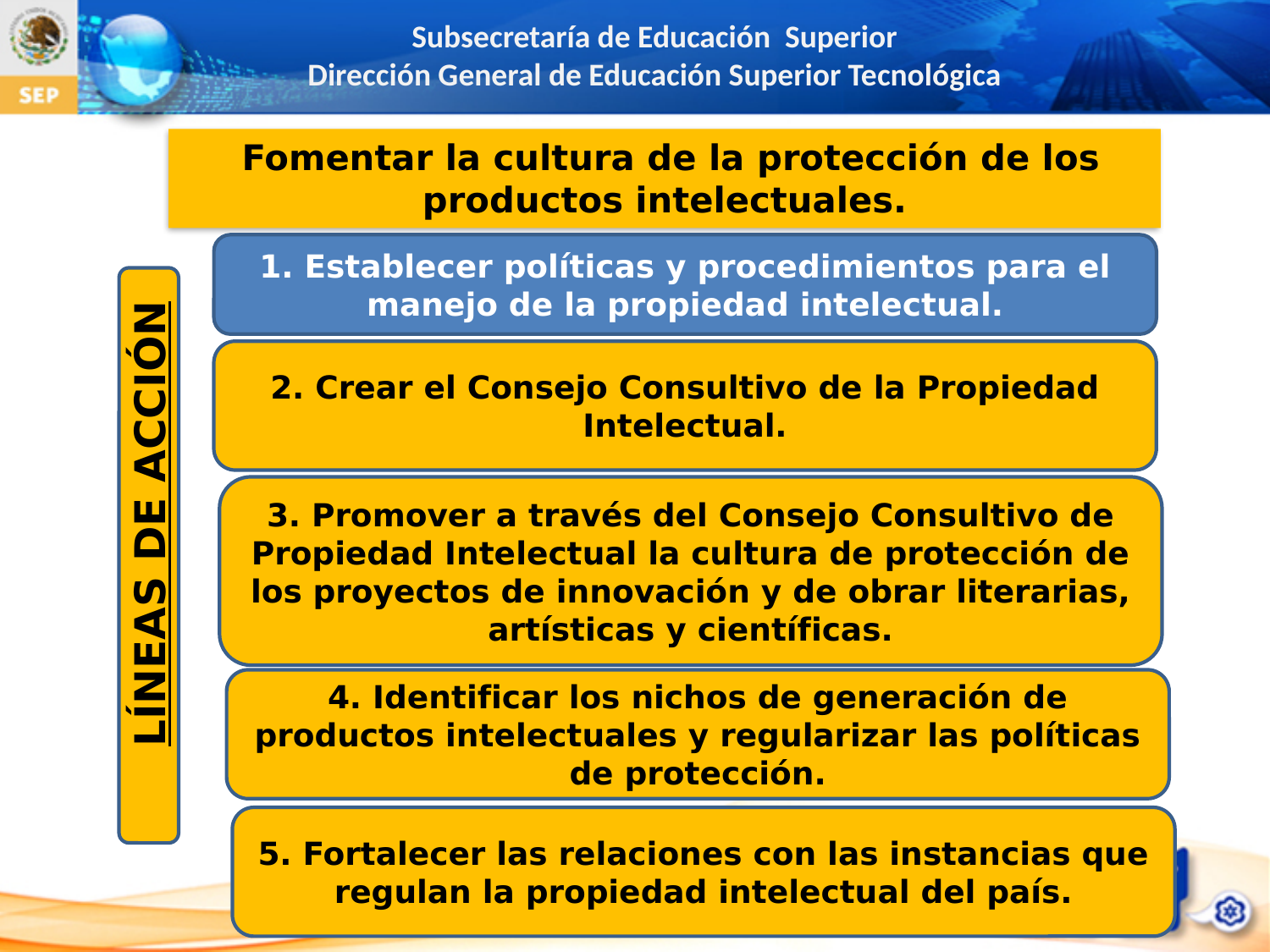

Fomentar la cultura de la protección de los productos intelectuales.

1. Establecer políticas y procedimientos para el manejo de la propiedad intelectual.
2. Crear el Consejo Consultivo de la Propiedad Intelectual.
3. Promover a través del Consejo Consultivo de Propiedad Intelectual la cultura de protección de los proyectos de innovación y de obrar literarias, artísticas y científicas.
LÍNEAS DE ACCIÓN
4. Identificar los nichos de generación de productos intelectuales y regularizar las políticas de protección.
5. Fortalecer las relaciones con las instancias que regulan la propiedad intelectual del país.